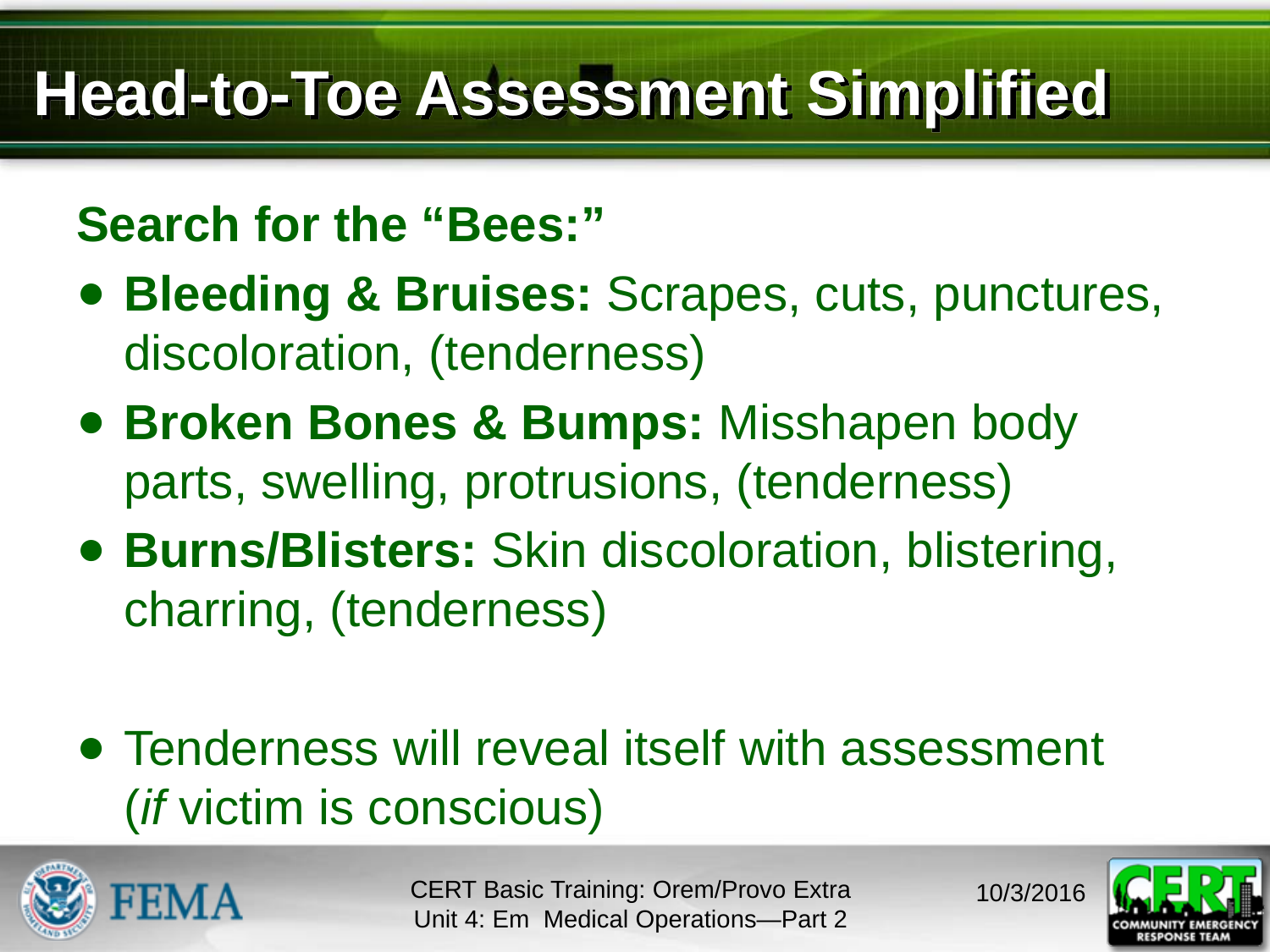

# Head-to-Toe Assessment Simplified
Search for the “Bees:”
Bleeding & Bruises: Scrapes, cuts, punctures, discoloration, (tenderness)
Broken Bones & Bumps: Misshapen body parts, swelling, protrusions, (tenderness)
Burns/Blisters: Skin discoloration, blistering, charring, (tenderness)

Tenderness will reveal itself with assessment
(if victim is conscious)
CERT Basic Training: Orem/Provo Extra
Unit 4: Em  Medical Operations—Part 2
10/3/2016